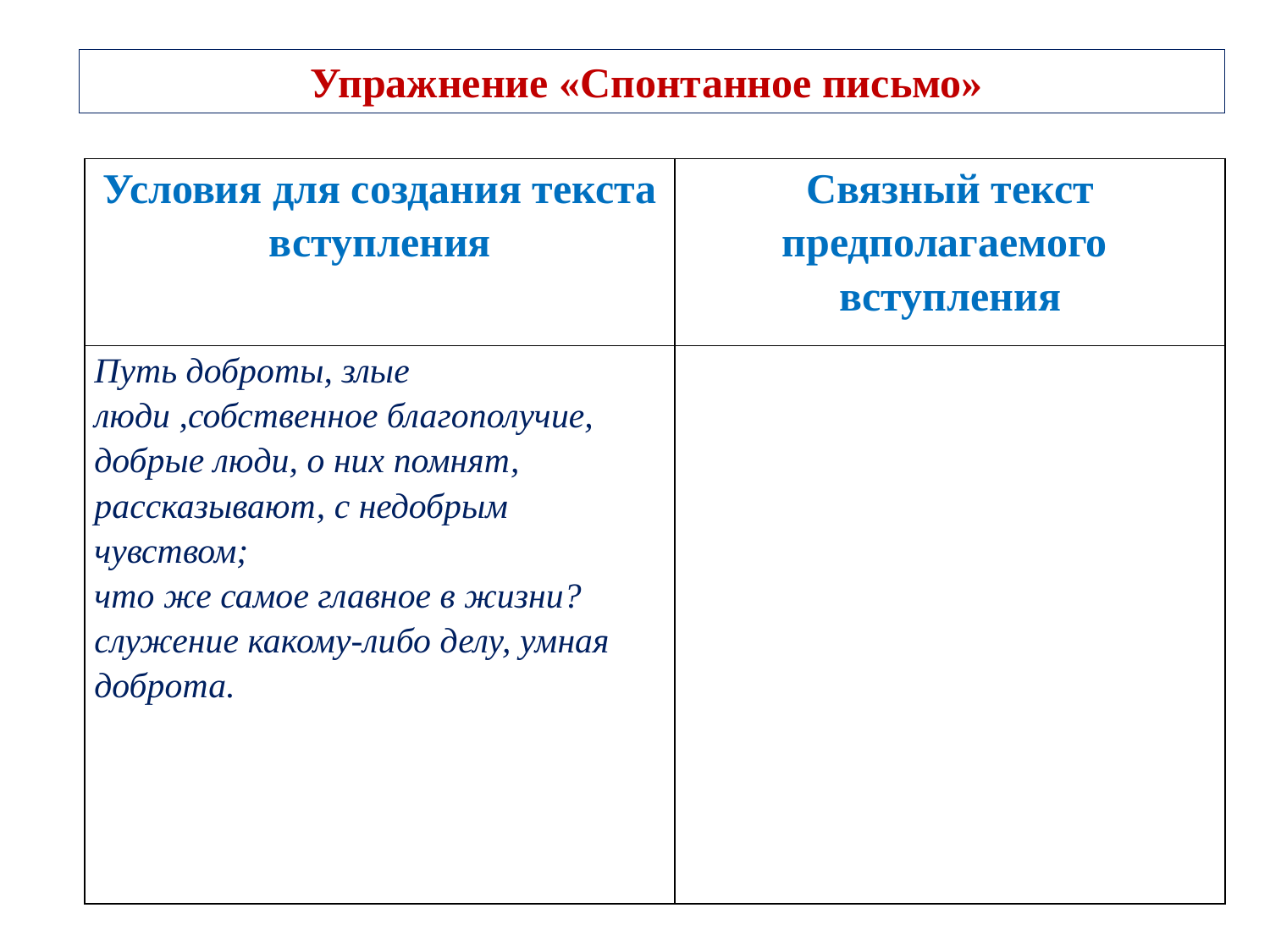

Упражнение «Спонтанное письмо»
| Условия для создания текста вступления | Связный текст предполагаемого вступления |
| --- | --- |
| Путь доброты, злые люди ,собственное благополучие, добрые люди, о них помнят, рассказывают, с недобрым чувством; что же самое главное в жизни? служение какому-либо делу, умная доброта. |  |